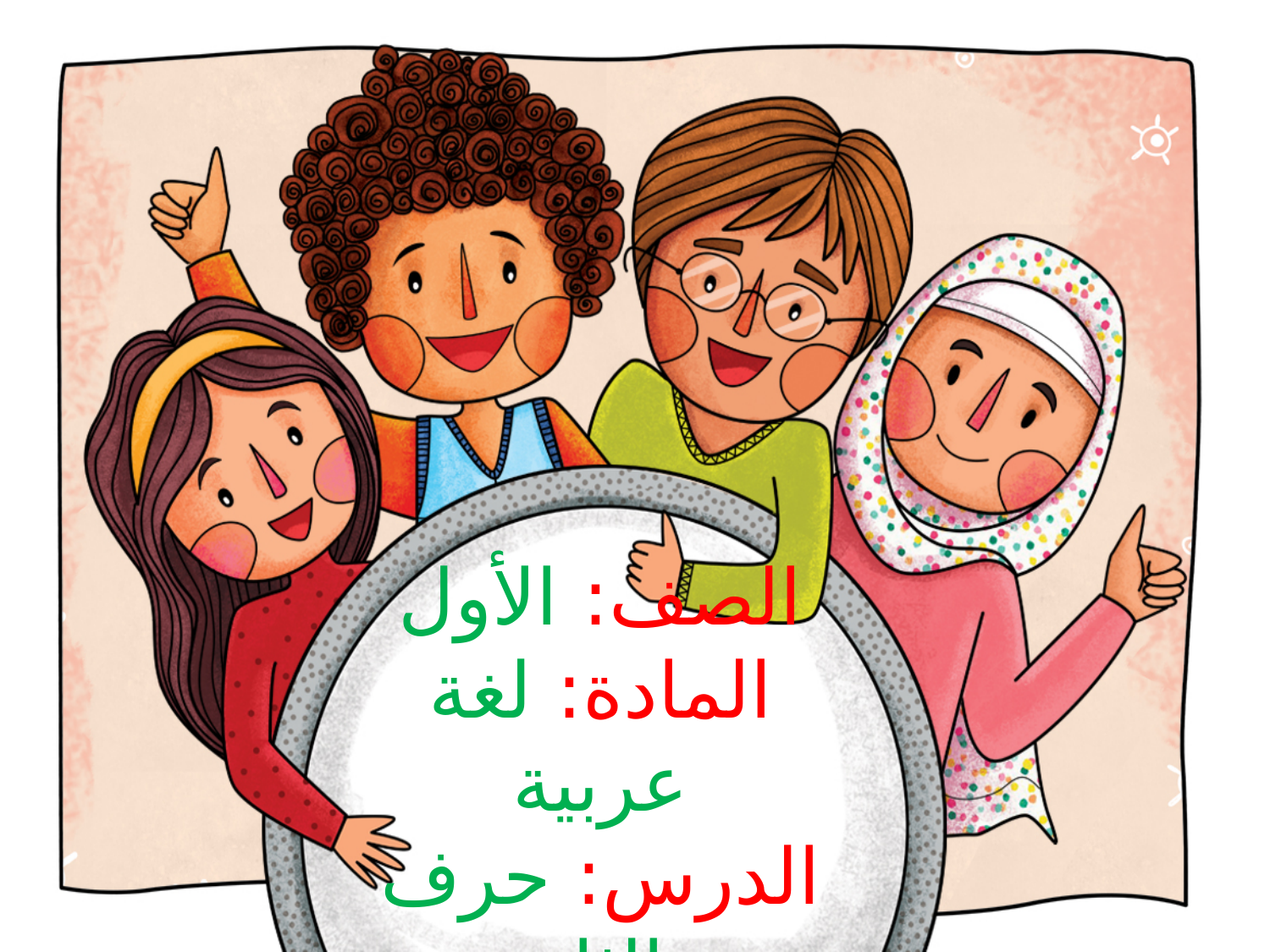

# الصف: الأول المادة: لغة عربية الدرس: حرف الثاء